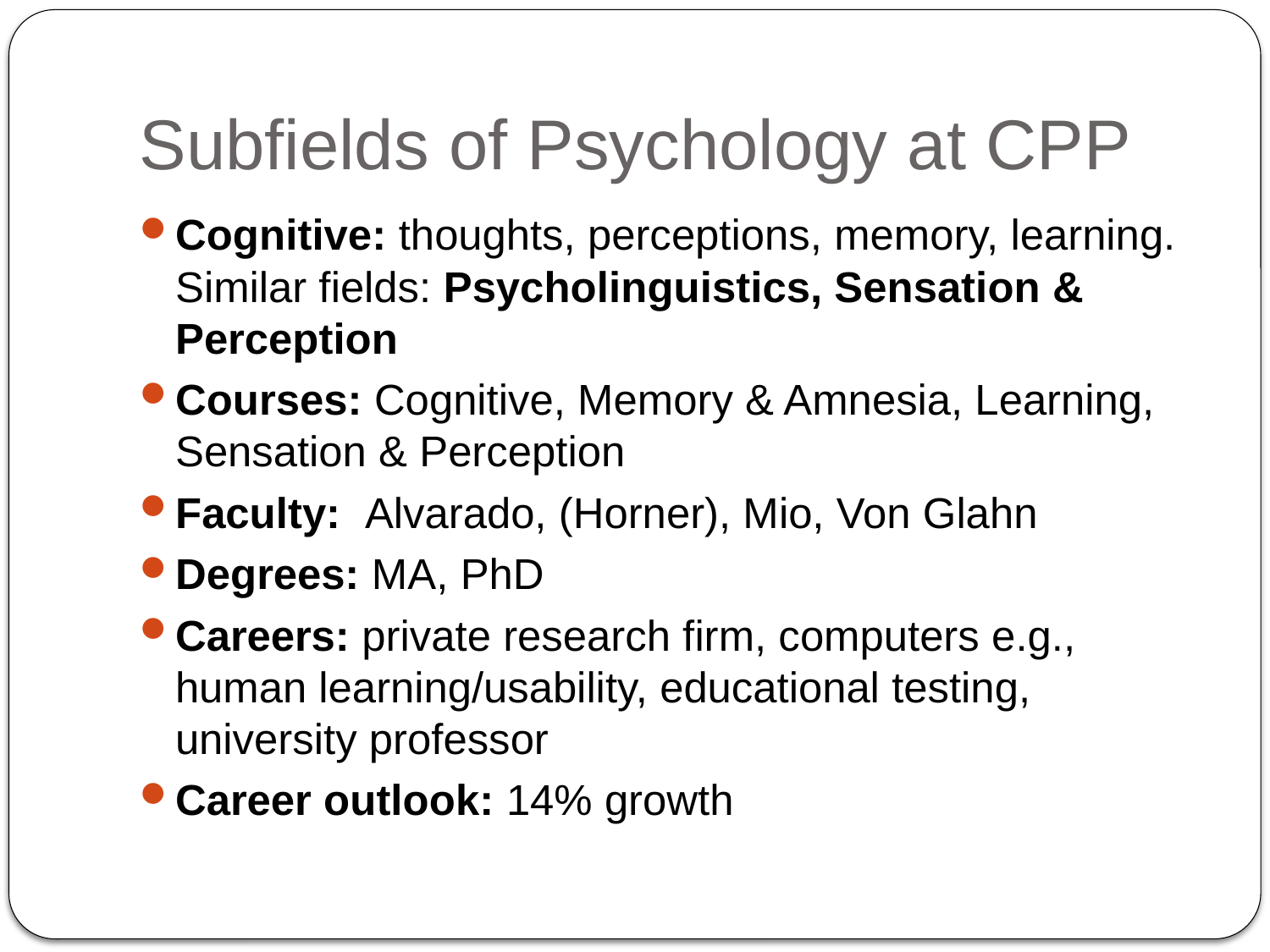

# Subfields of Psychology at CPP
Cognitive: thoughts, perceptions, memory, learning. Similar fields: Psycholinguistics, Sensation & Perception
Courses: Cognitive, Memory & Amnesia, Learning, Sensation & Perception
Faculty:  Alvarado, (Horner), Mio, Von Glahn
Degrees: MA, PhD
Careers: private research firm, computers e.g., human learning/usability, educational testing, university professor
Career outlook: 14% growth